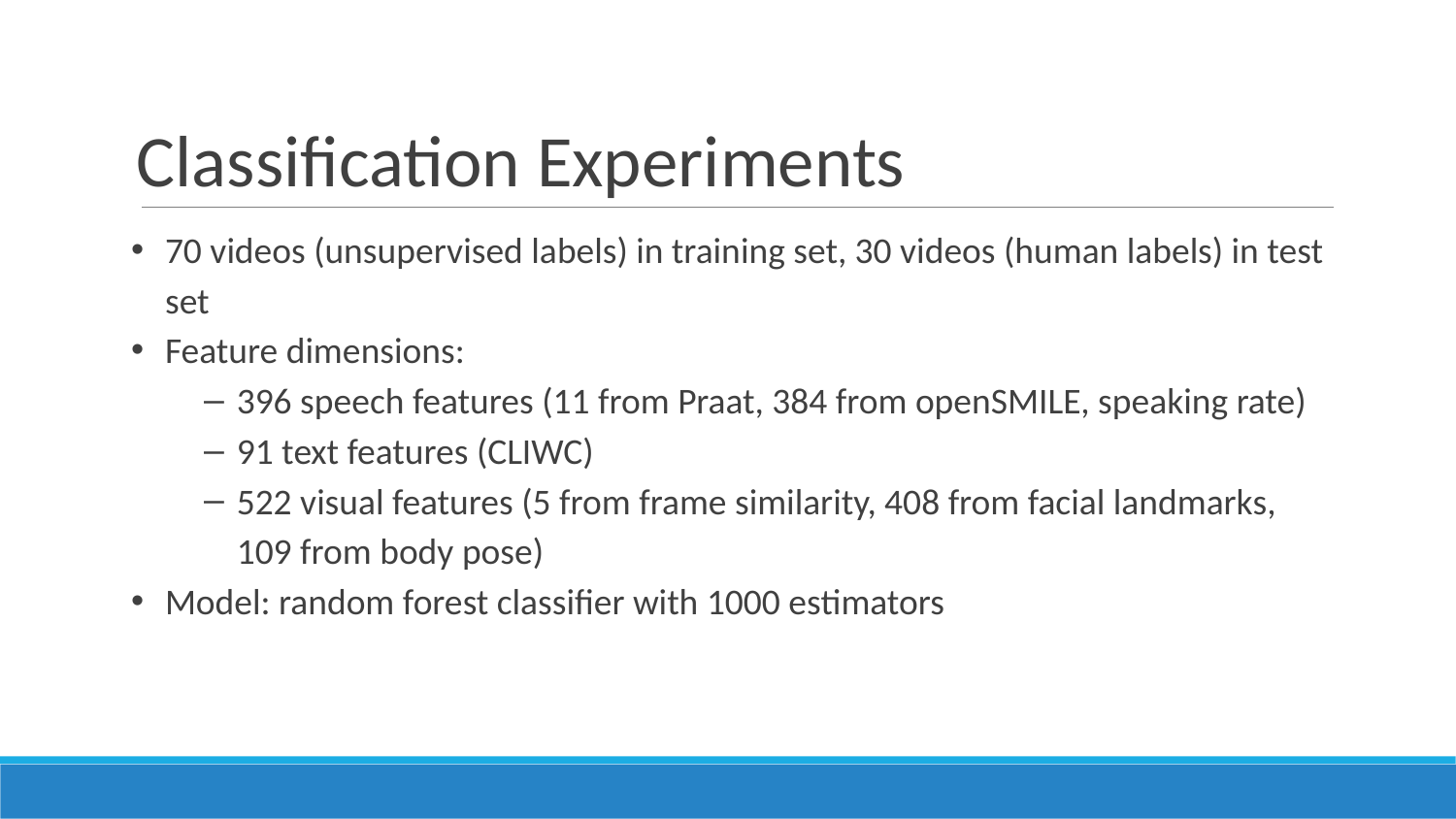

# Classification Experiments
70 videos (unsupervised labels) in training set, 30 videos (human labels) in test set
Feature dimensions:
396 speech features (11 from Praat, 384 from openSMILE, speaking rate)
91 text features (CLIWC)
522 visual features (5 from frame similarity, 408 from facial landmarks, 109 from body pose)
Model: random forest classifier with 1000 estimators